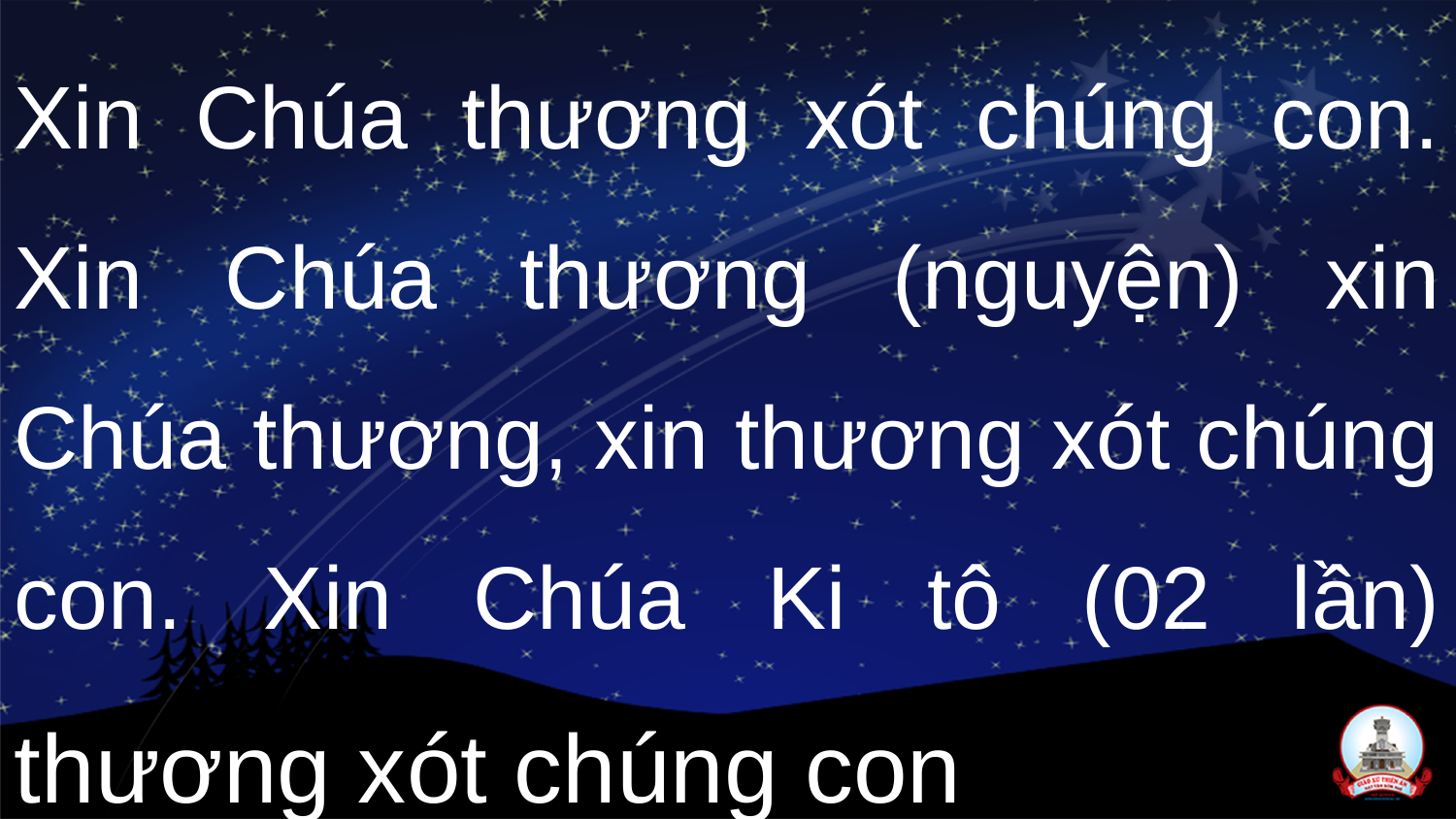

Xin Chúa thương xót chúng con. Xin Chúa thương (nguyện) xin Chúa thương, xin thương xót chúng con. Xin Chúa Ki tô (02 lần) thương xót chúng con